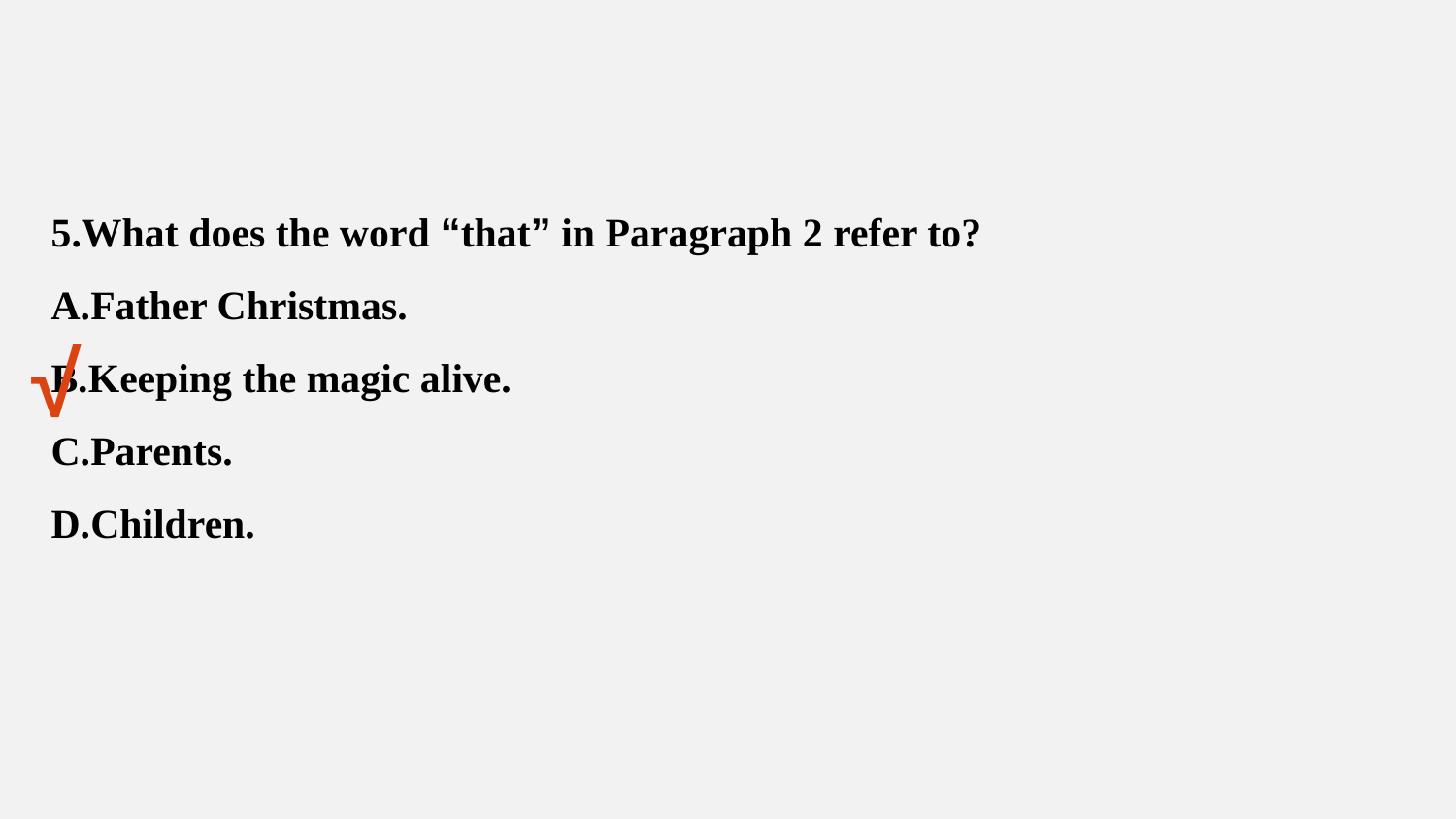

5.What does the word “that” in Paragraph 2 refer to?
A.Father Christmas.
B.Keeping the magic alive.
C.Parents.
D.Children.
√